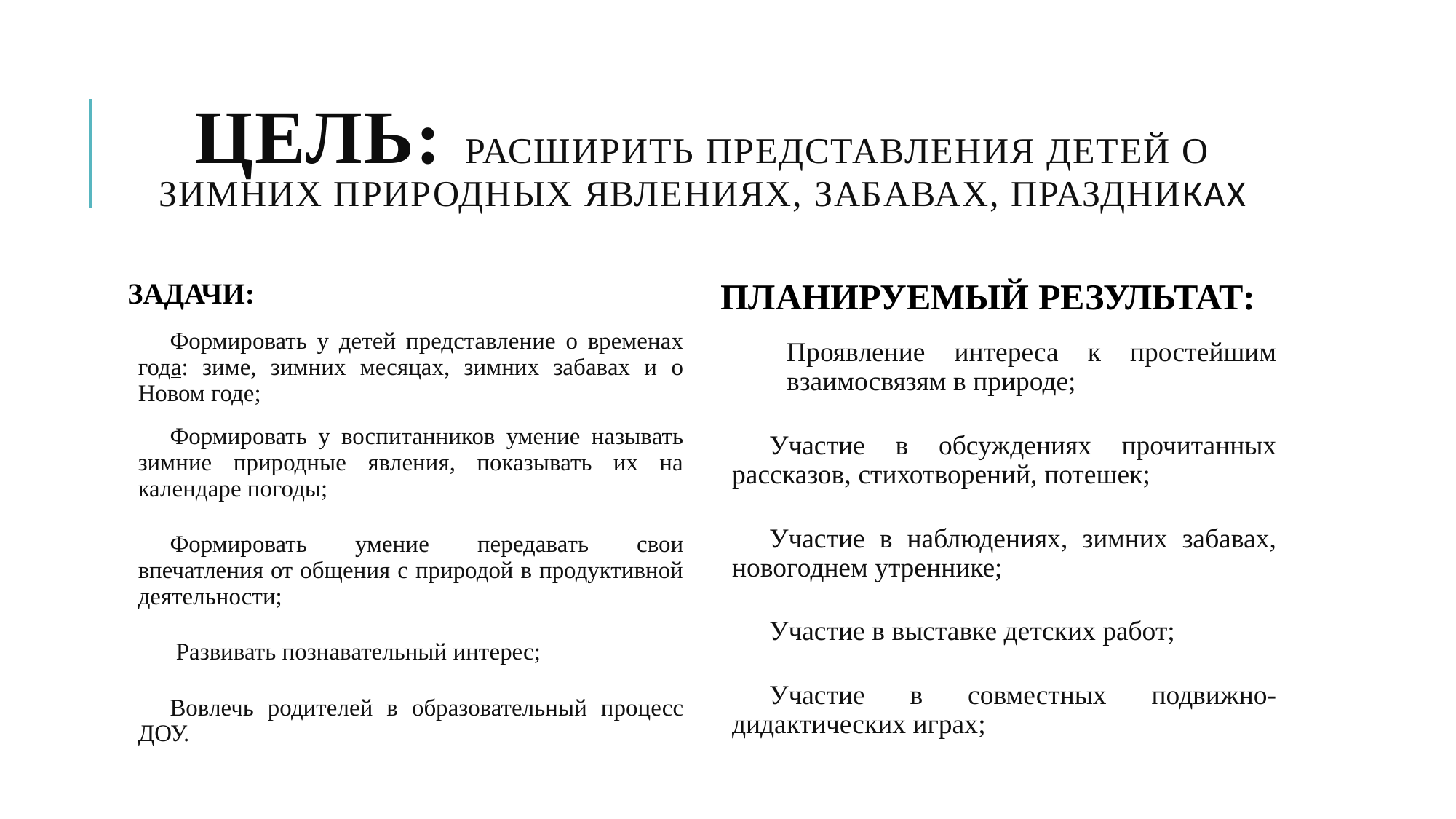

# Цель: Расширить представления детей о зимних природных явлениях, забавах, праздниках
ЗАДАЧИ:
Формировать у детей представление о временах года: зиме, зимних месяцах, зимних забавах и о Новом годе;
Формировать у воспитанников умение называть зимние природные явления, показывать их на календаре погоды;
Формировать умение передавать свои впечатления от общения с природой в продуктивной деятельности;
 Развивать познавательный интерес;
Вовлечь родителей в образовательный процесс ДОУ.

ПЛАНИРУЕМЫЙ РЕЗУЛЬТАТ:
Проявление интереса к простейшим взаимосвязям в природе;
Участие в обсуждениях прочитанных рассказов, стихотворений, потешек;
Участие в наблюдениях, зимних забавах, новогоднем утреннике;
Участие в выставке детских работ;
Участие в совместных подвижно-дидактических играх;